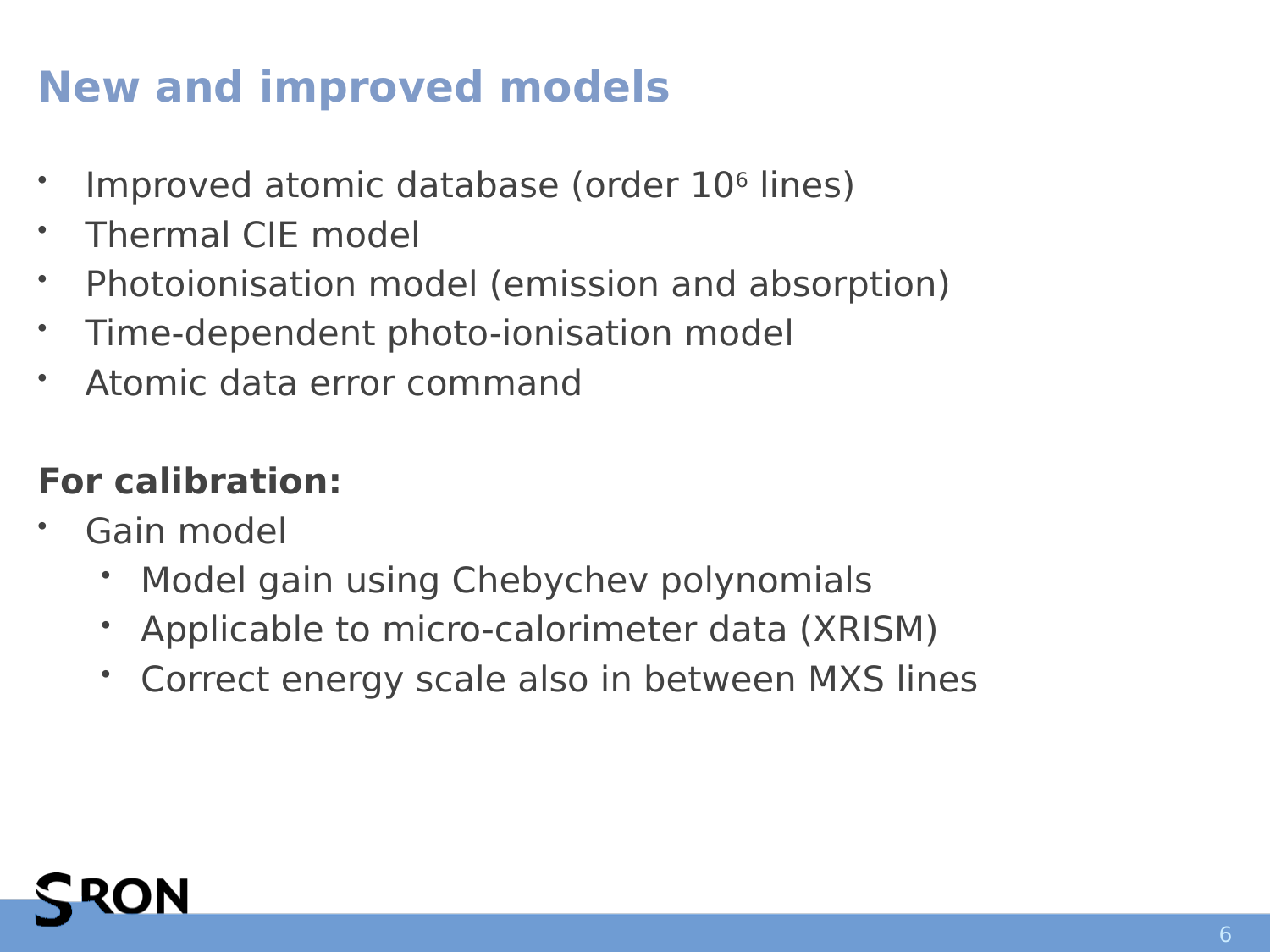

# New and improved models
Improved atomic database (order 106 lines)
Thermal CIE model
Photoionisation model (emission and absorption)
Time-dependent photo-ionisation model
Atomic data error command

For calibration:
Gain model
Model gain using Chebychev polynomials
Applicable to micro-calorimeter data (XRISM)
Correct energy scale also in between MXS lines

6